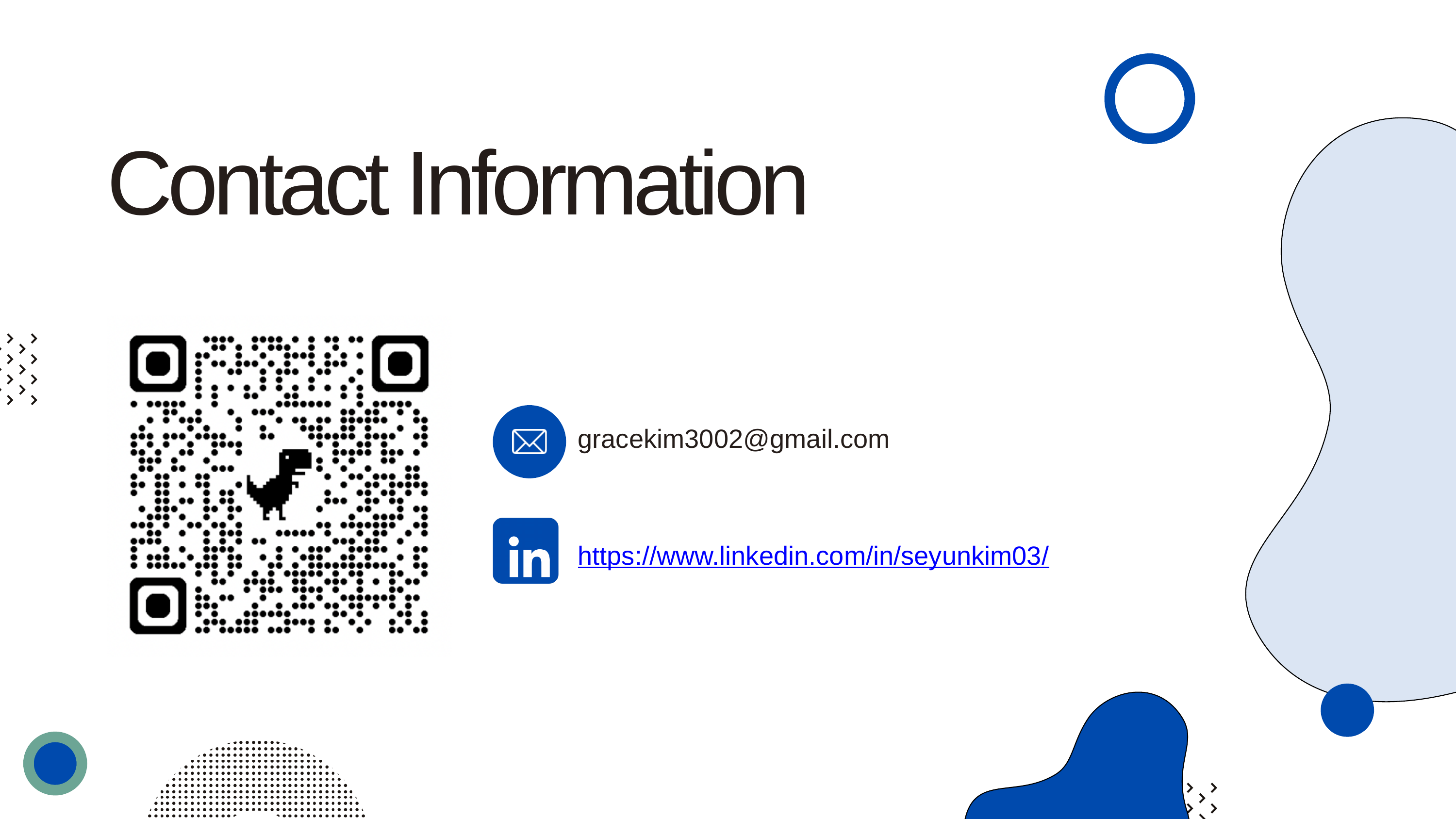

Giggling Platypus Co.
Contact Information

gracekim3002@gmail.com

https://www.linkedin.com/in/seyunkim03/